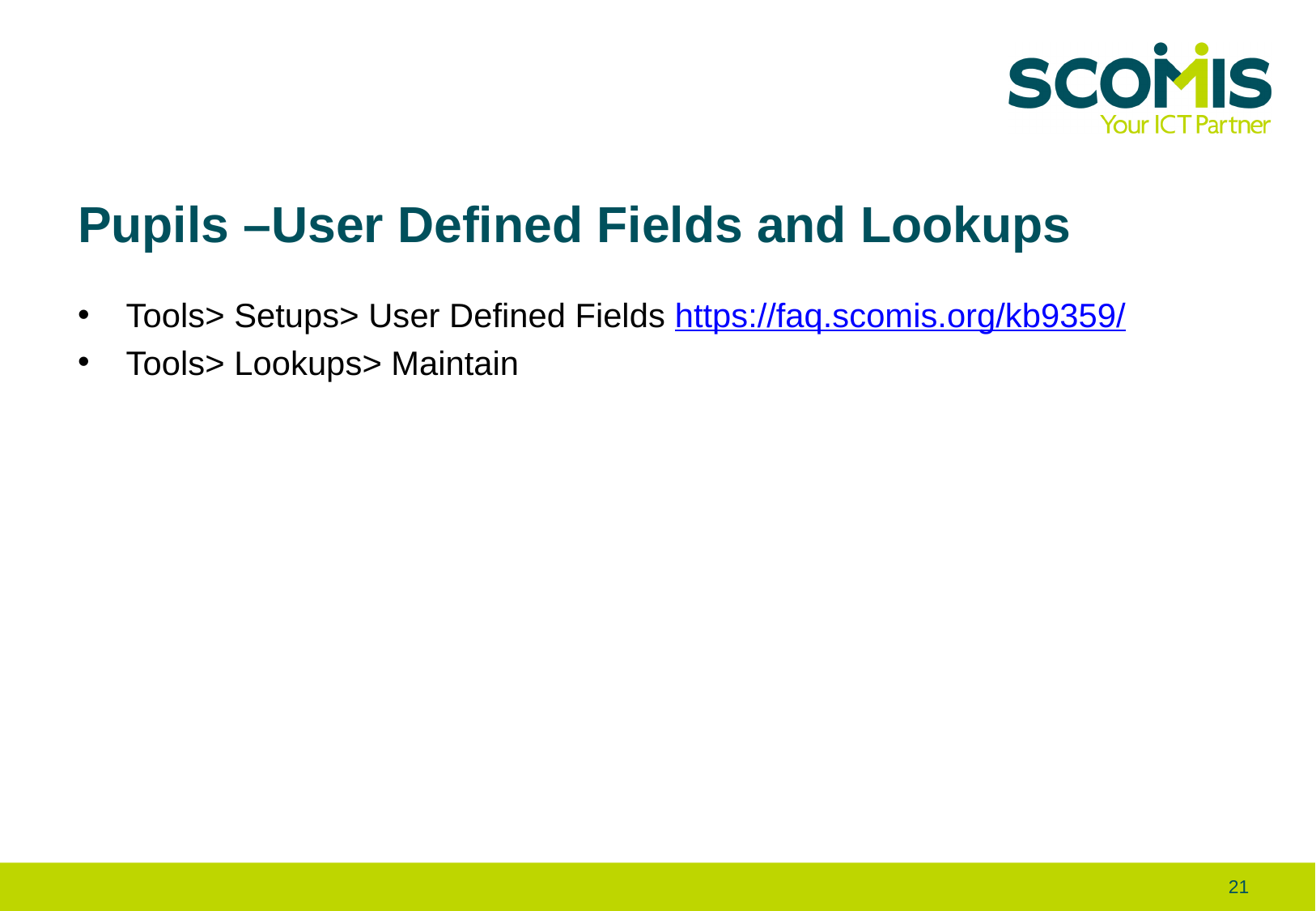

# Pupils –User Defined Fields and Lookups
Tools> Setups> User Defined Fields https://faq.scomis.org/kb9359/
Tools> Lookups> Maintain

21